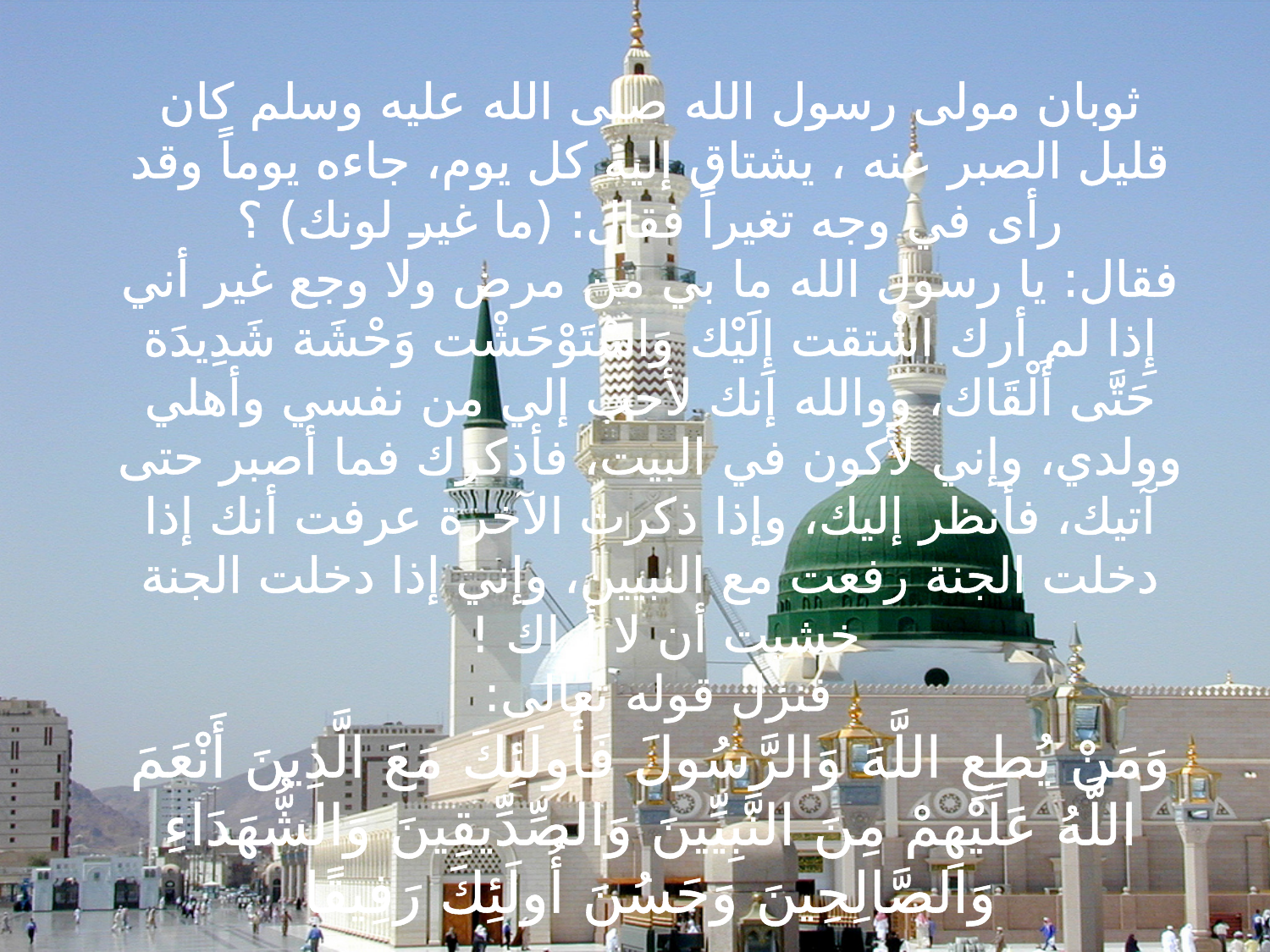

ثوبان مولى رسول الله صلى الله عليه وسلم كان قليل الصبر عنه ، يشتاق إليه كل يوم، جاءه يوماً وقد رأى في وجه تغيراً فقال: (ما غير لونك) ؟
فقال: يا رسول الله ما بي من مرض ولا وجع غير أني إِذا لم أرك اشْتقت إِلَيْك وَاسْتَوْحَشْت وَحْشَة شَدِيدَة حَتَّى أَلْقَاك، ووالله إنك لأحب إلي من نفسي وأهلي وولدي، وإني لأكون في البيت، فأذكرك فما أصبر حتى آتيك، فأنظر إليك، وإذا ذكرت الآخرة عرفت أنك إذا دخلت الجنة رفعت مع النبيين، وإني إذا دخلت الجنة خشيت أن لا أراك !
فنزل قوله تعالى:
وَمَنْ يُطِعِ اللَّهَ وَالرَّسُولَ فَأُولَئِكَ مَعَ الَّذِينَ أَنْعَمَ اللَّهُ عَلَيْهِمْ مِنَ النَّبِيِّينَ وَالصِّدِّيقِينَ وَالشُّهَدَاءِ وَالصَّالِحِينَ وَحَسُنَ أُولَئِكَ رَفِيقًا